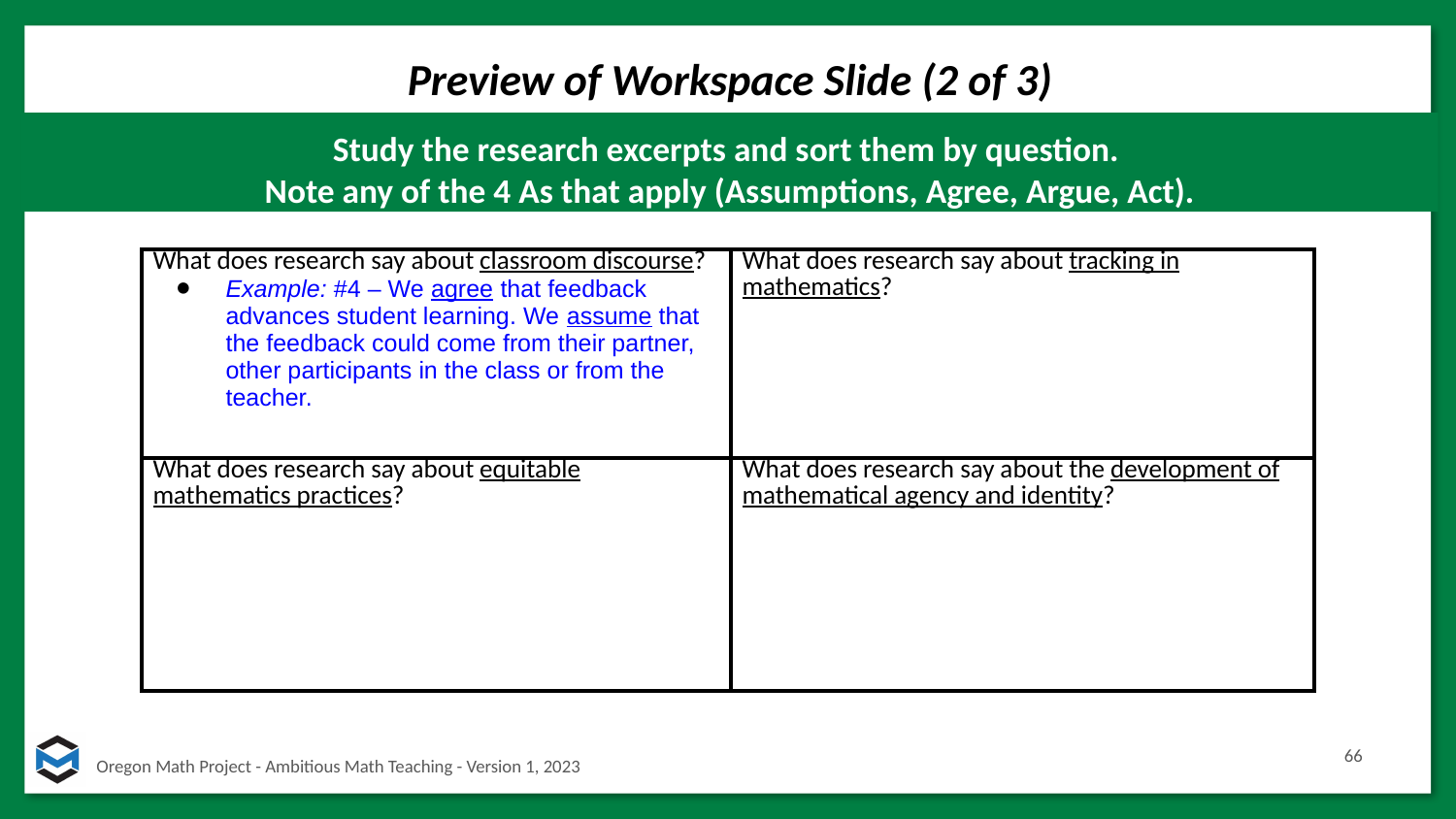

# Preview of Workspace Slide (2 of 3)
Study the research excerpts and sort them by question.
Note any of the 4 As that apply (Assumptions, Agree, Argue, Act).
| What does research say about classroom discourse? Example: #4 – We agree that feedback advances student learning. We assume that the feedback could come from their partner, other participants in the class or from the teacher. | What does research say about tracking in mathematics? |
| --- | --- |
| What does research say about equitable mathematics practices? | What does research say about the development of mathematical agency and identity? |
66